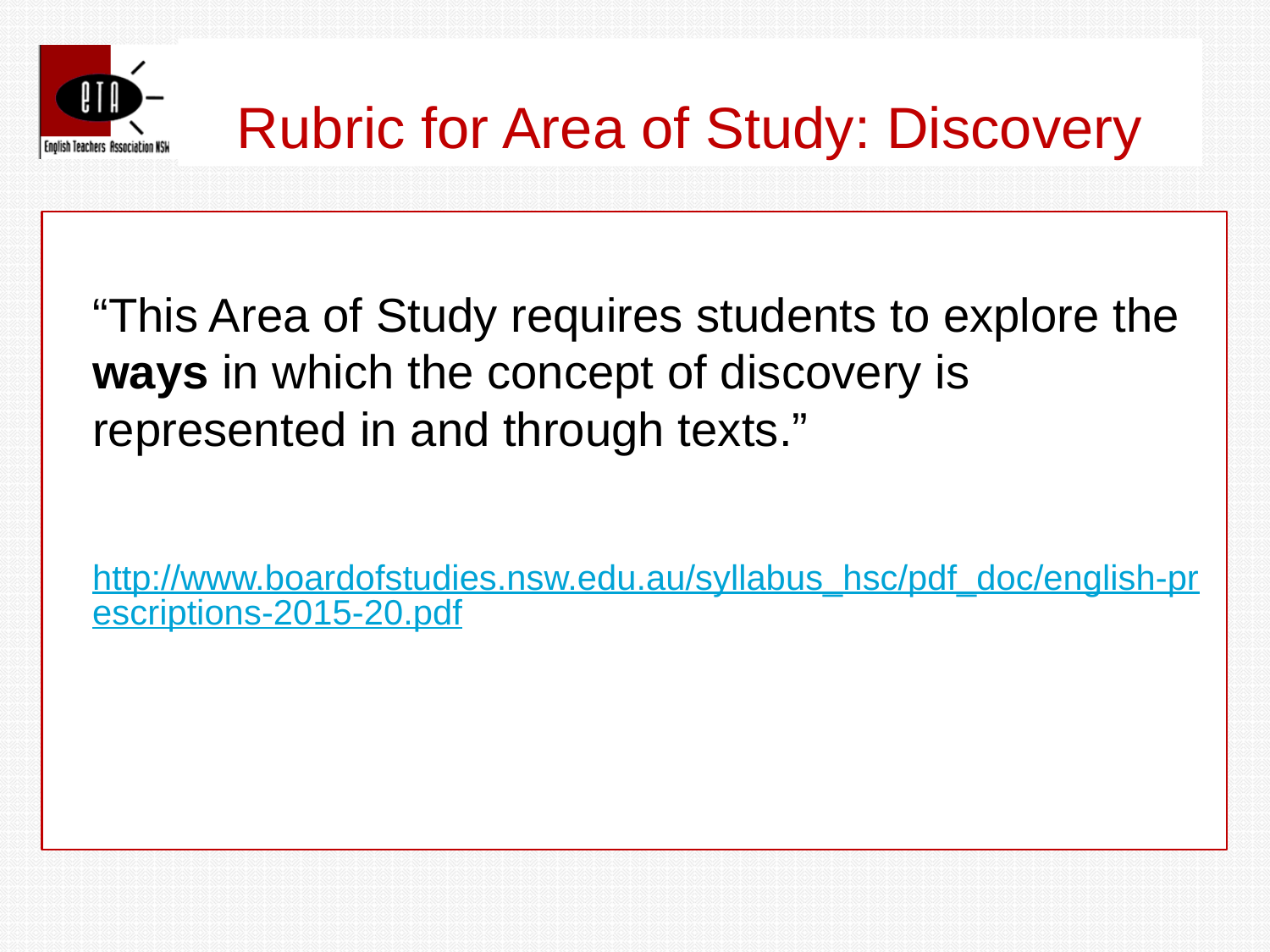

# Rubric for Area of Study: Discovery

	“This Area of Study requires students to explore the ways in which the concept of discovery is represented in and through texts.”

	http://www.boardofstudies.nsw.edu.au/syllabus_hsc/pdf_doc/english-prescriptions-2015-20.pdf